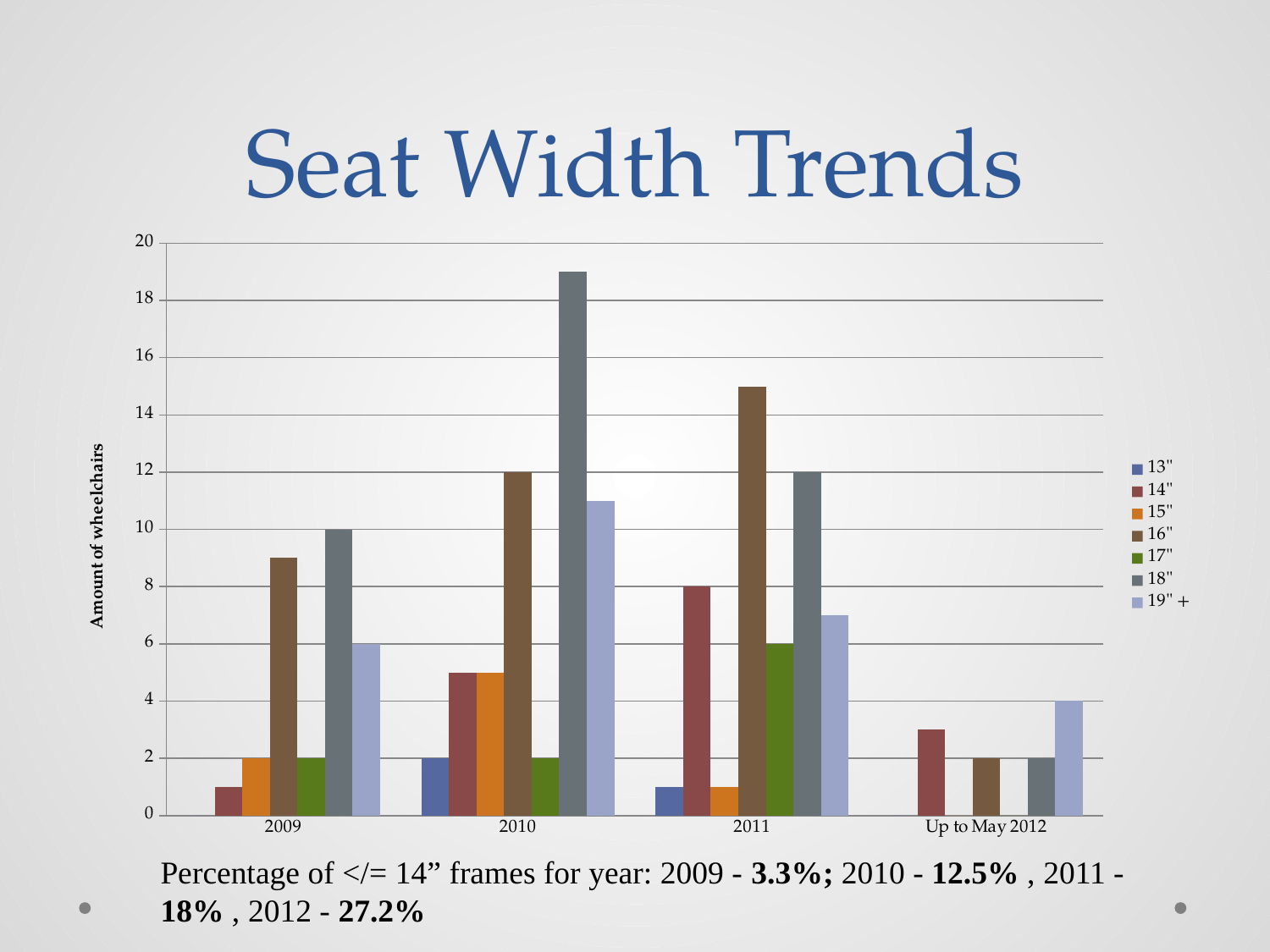

# Seat Width Trends

### Chart

| Category | 13" | 14" | 15" | 16" | 17" | 18" | 19" + |
|---|---|---|---|---|---|---|---|
| 2009 | 0.0 | 1.0 | 2.0 | 9.0 | 2.0 | 10.0 | 6.0 |
| 2010 | 2.0 | 5.0 | 5.0 | 12.0 | 2.0 | 19.0 | 11.0 |
| 2011 | 1.0 | 8.0 | 1.0 | 15.0 | 6.0 | 12.0 | 7.0 |
| Up to May 2012 | 0.0 | 3.0 | 0.0 | 2.0 | 0.0 | 2.0 | 4.0 |
Percentage of </= 14” frames for year: 2009 - 3.3%; 2010 - 12.5% , 2011 - 18% , 2012 - 27.2%